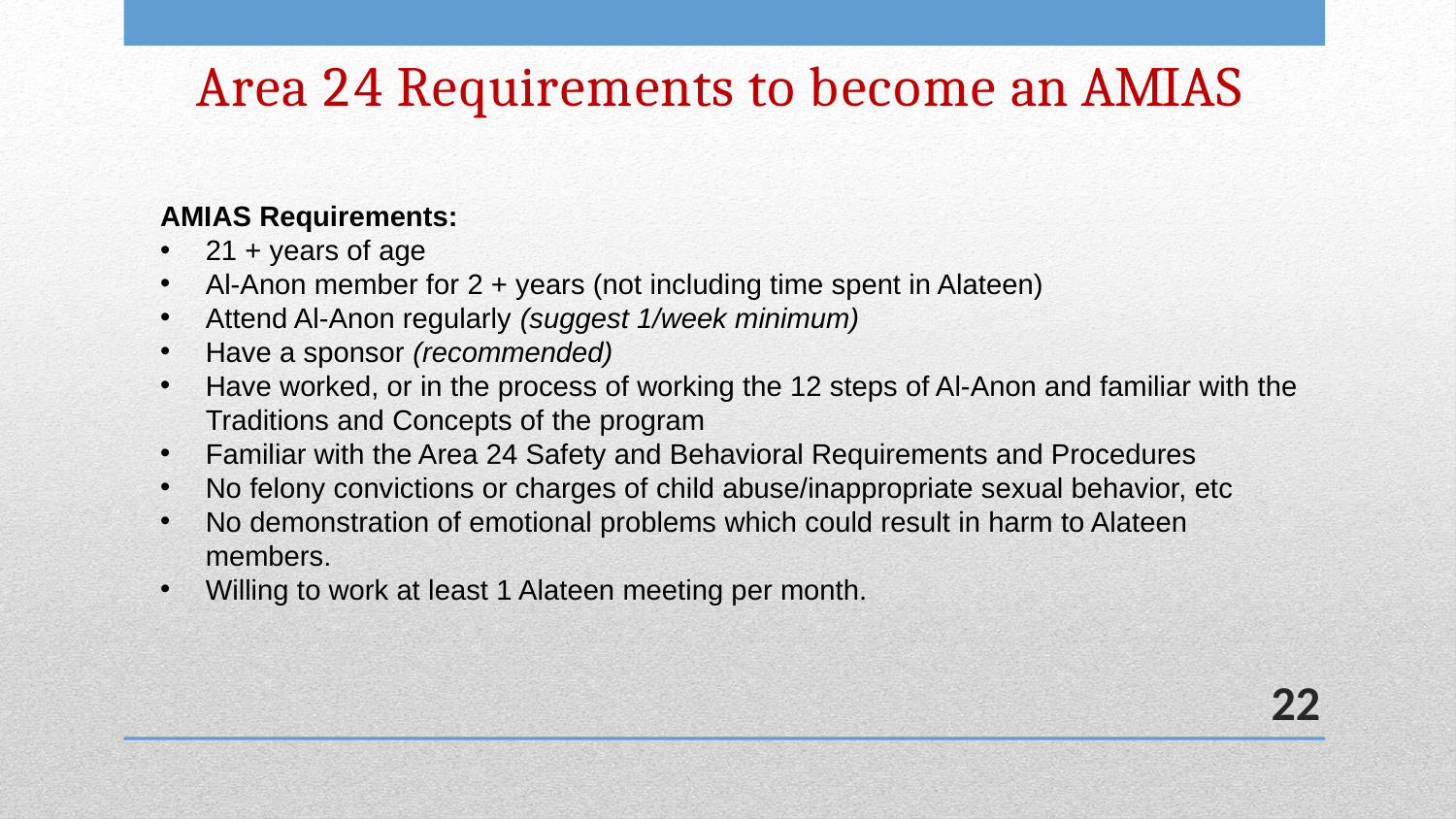

# Area 24 Requirements to become an AMIAS
AMIAS Requirements:
21 + years of age
Al-Anon member for 2 + years (not including time spent in Alateen)
Attend Al-Anon regularly (suggest 1/week minimum)
Have a sponsor (recommended)
Have worked, or in the process of working the 12 steps of Al-Anon and familiar with the Traditions and Concepts of the program
Familiar with the Area 24 Safety and Behavioral Requirements and Procedures
No felony convictions or charges of child abuse/inappropriate sexual behavior, etc
No demonstration of emotional problems which could result in harm to Alateen members.
Willing to work at least 1 Alateen meeting per month.

22